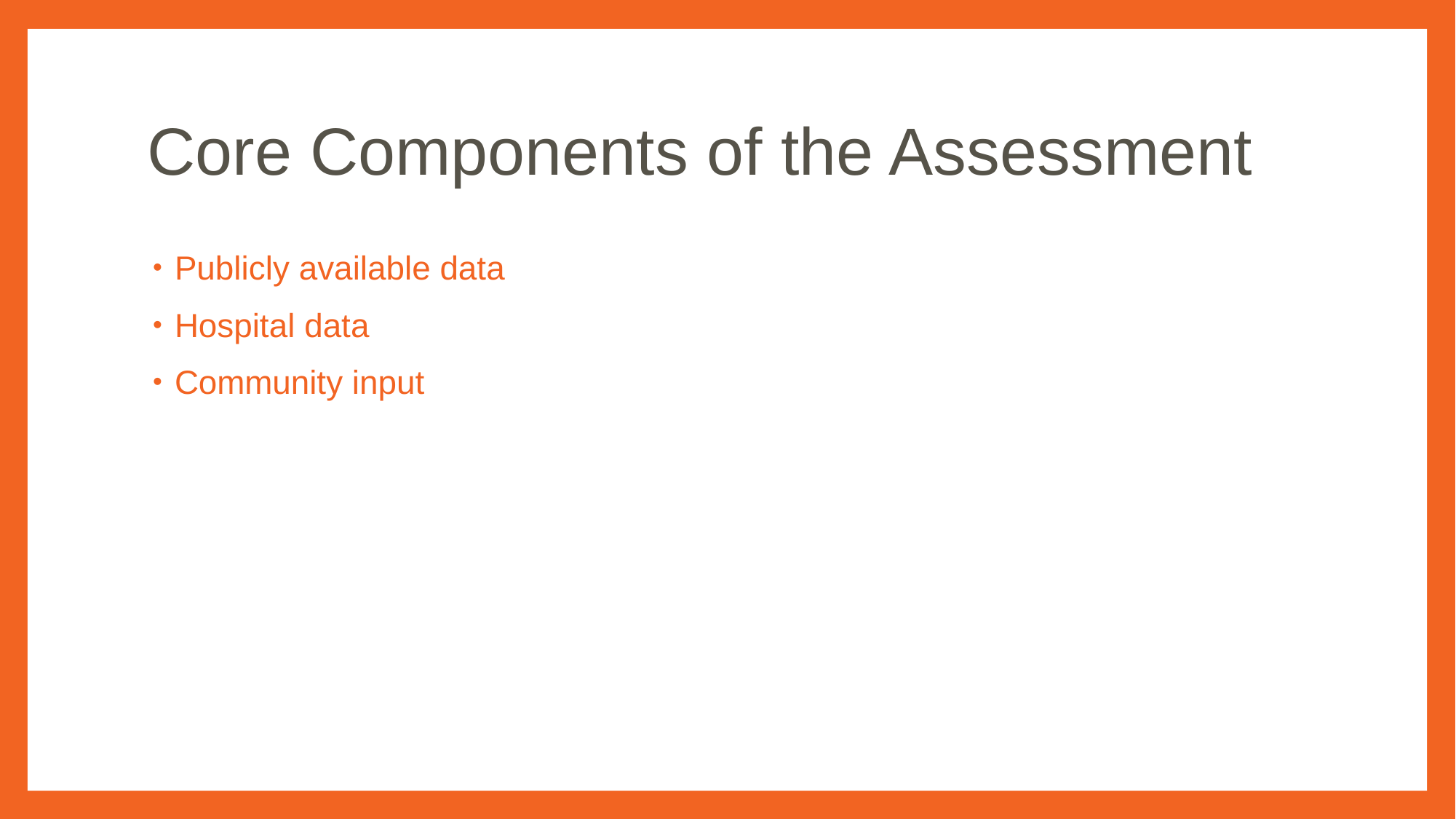

# Core Components of the Assessment
Publicly available data
Hospital data
Community input